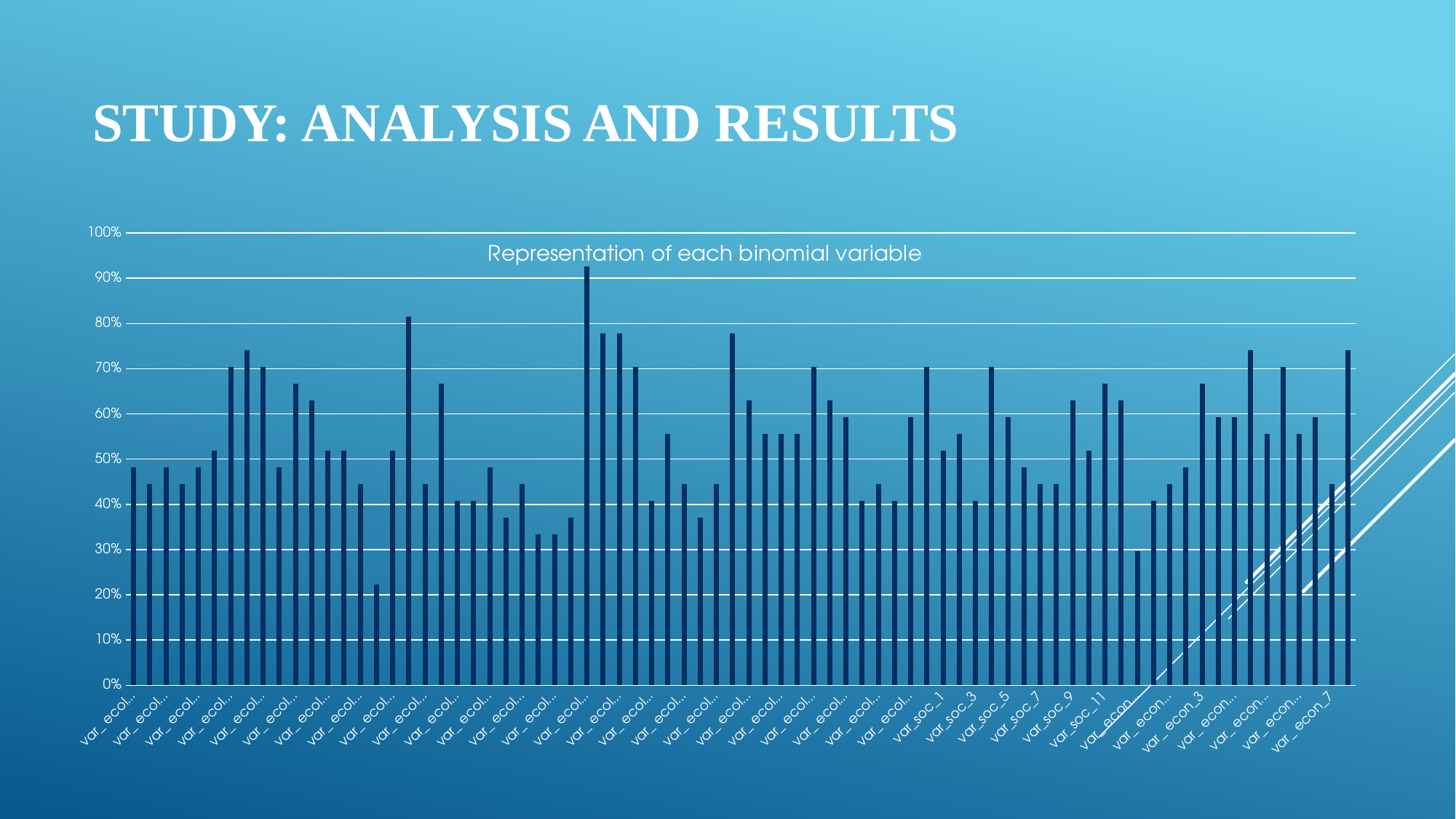

# Study: Analysis and results

### Chart: Representation of each binomial variable

| Category |  |
|---|---|
| var_ ecol_1_1 | 0.48148148148148145 |
| var_ ecol_1_2 | 0.4444444444444444 |
| var_ ecol_1_3 | 0.48148148148148145 |
| var_ ecol_1_4 | 0.4444444444444444 |
| var_ ecol_1_5 | 0.48148148148148145 |
| var_ ecol_1_6 | 0.5185185185185185 |
| var_ ecol_2_1 | 0.7037037037037037 |
| var_ ecol_2_2 | 0.7407407407407407 |
| var_ ecol_2_3 | 0.7037037037037037 |
| var_ ecol_2_4 | 0.48148148148148145 |
| var_ ecol_2_5 | 0.6666666666666666 |
| var_ ecol_2_6 | 0.6296296296296297 |
|  var_ ecol_3_1 | 0.5185185185185185 |
|  var_ ecol_3_2 | 0.5185185185185185 |
|  var_ ecol_3_3 | 0.4444444444444444 |
|  var_ ecol_3_4 | 0.2222222222222222 |
|  var_ ecol_3_5 | 0.5185185185185185 |
| var_ ecol_4_1  | 0.8148148148148148 |
| var_ ecol_4_2 | 0.4444444444444444 |
| var_ ecol_4_3 | 0.6666666666666666 |
| var_ ecol_4_4 | 0.4074074074074074 |
| var_ ecol_4_5 | 0.4074074074074074 |
| var_ ecol_4_6 | 0.48148148148148145 |
|  var_ ecol_5_1 | 0.37037037037037035 |
|  var_ ecol_5_2 | 0.4444444444444444 |
|  var_ ecol_5_3 | 0.3333333333333333 |
|  var_ ecol_5_4 | 0.3333333333333333 |
|  var_ ecol_5_5 | 0.37037037037037035 |
| var_ ecol_6_1 | 0.9259259259259259 |
| var_ ecol_6_2 | 0.7777777777777778 |
| var_ ecol_6_3 | 0.7777777777777778 |
| var_ ecol_6_4 | 0.7037037037037037 |
| var_ ecol_6_5 | 0.4074074074074074 |
| var_ ecol_6_6 | 0.5555555555555556 |
| var_ ecol_6_7 | 0.4444444444444444 |
| var_ ecol_6_8 | 0.37037037037037035 |
| var_ ecol_6_9 | 0.4444444444444444 |
| var_ ecol_6_10 | 0.7777777777777778 |
| var_ ecol_7_1 | 0.6296296296296297 |
| var_ ecol_7_2 | 0.5555555555555556 |
| var_ ecol_7_3 | 0.5555555555555556 |
| var_ ecol_7_4 | 0.5555555555555556 |
| var_ ecol_8_1 | 0.7037037037037037 |
| var_ ecol_8_2 | 0.6296296296296297 |
| var_ ecol_8_3 | 0.5925925925925926 |
| var_ ecol_9_1 | 0.4074074074074074 |
| var_ ecol_9_2 | 0.4444444444444444 |
| var_ ecol_9_3 | 0.4074074074074074 |
| var_ ecol_9_4 | 0.5925925925925926 |
| var_ ecol_10 | 0.7037037037037037 |
| var_soc_1 | 0.5185185185185185 |
| var_soc_2 | 0.5555555555555556 |
| var_soc_3 | 0.4074074074074074 |
| var_soc_4 | 0.7037037037037037 |
| var_soc_5 | 0.5925925925925926 |
| var_soc_6 | 0.48148148148148145 |
| var_soc_7 | 0.4444444444444444 |
| var_soc_8 | 0.4444444444444444 |
| var_soc_9 | 0.6296296296296297 |
| var_soc_10 | 0.5185185185185185 |
| var_soc_11 | 0.6666666666666666 |
| var_soc_12 | 0.6296296296296297 |
| var_ econ_1_1 | 0.2962962962962963 |
| var_ econ_1_2 | 0.4074074074074074 |
| var_ econ_1_3 | 0.4444444444444444 |
| var_ econ_2 | 0.48148148148148145 |
| var_ econ_3 | 0.6666666666666666 |
| var_ econ_4_1 | 0.5925925925925926 |
| var_ econ_4_2 | 0.5925925925925926 |
| var_ econ_5_1 | 0.7407407407407407 |
| var_ econ_5_2 | 0.5555555555555556 |
| var_ econ_5_3 | 0.7037037037037037 |
| var_ econ_5_4 | 0.5555555555555556 |
| var_ econ_6 | 0.5925925925925926 |
| var_ econ_7 | 0.4444444444444444 |
| var_ econ_8 | 0.7407407407407407 |